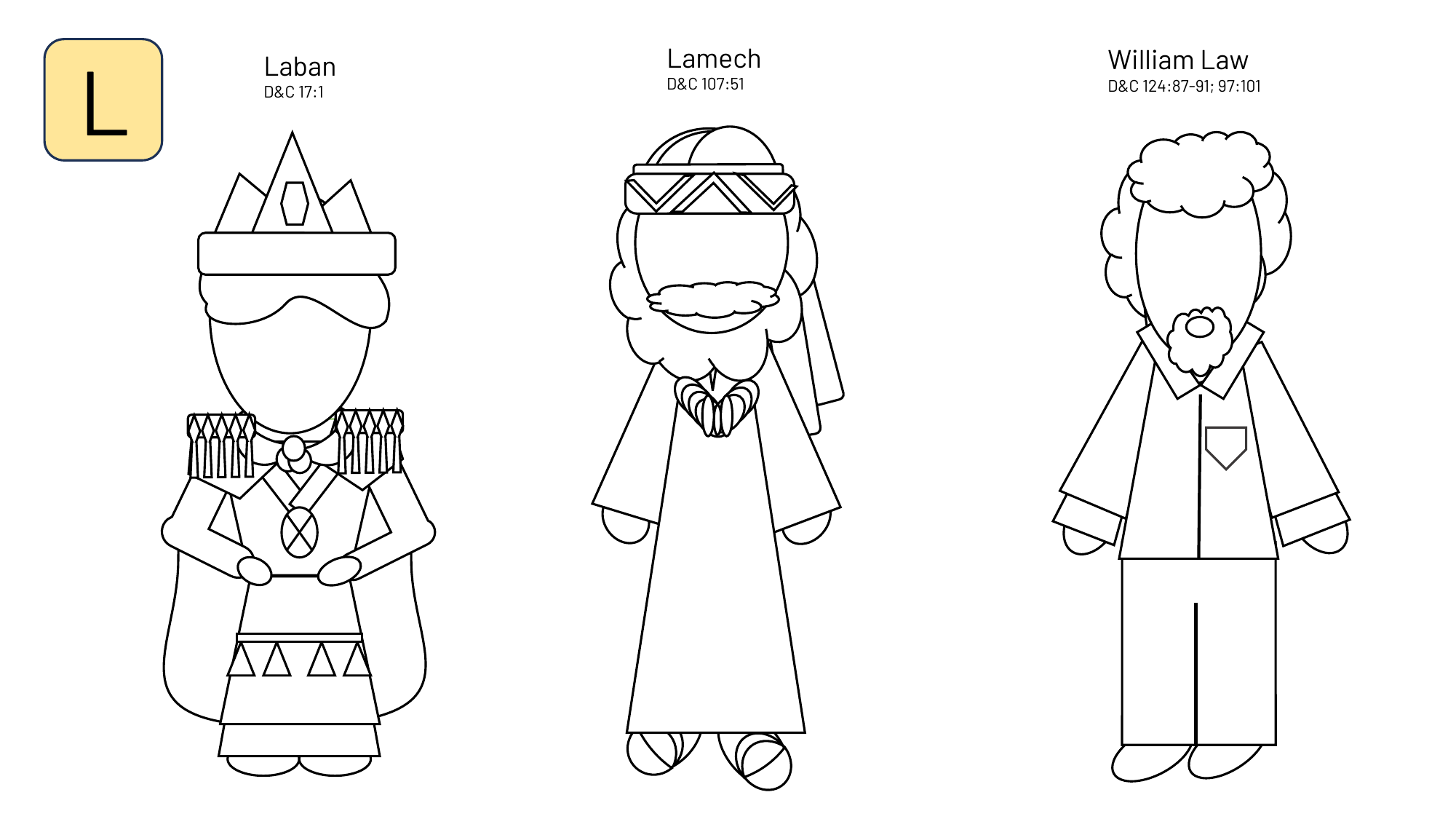

Lamech
D&C 107:51
William Law
D&C 124:87-91; 97:101
L

Laban
D&C 17:1